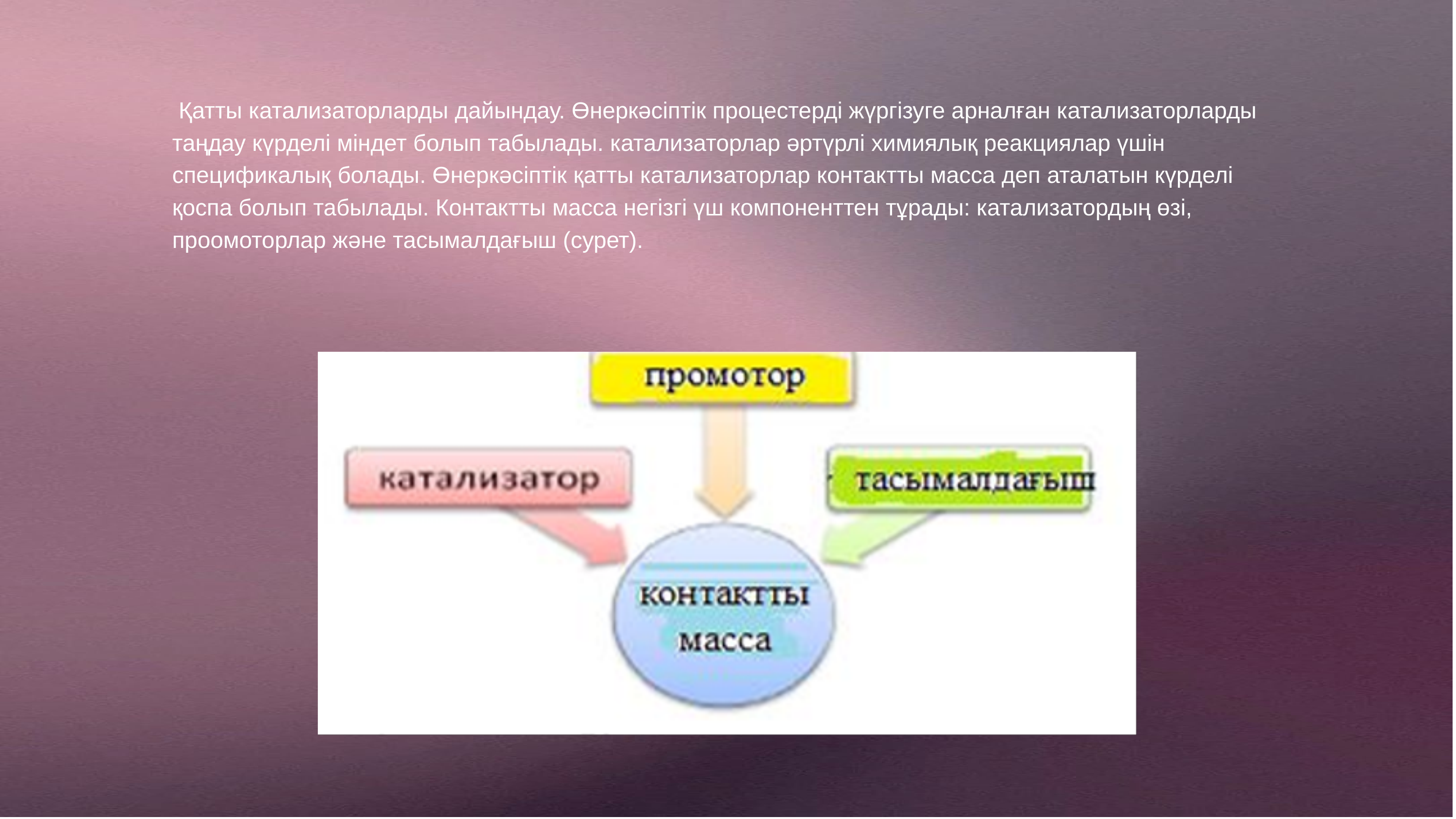

Қатты катализаторларды дайындау. Өнеркәсіптік процестерді жүргізуге арналған катализаторларды таңдау күрделі міндет болып табылады. катализаторлар әртүрлі химиялық реакциялар үшін спецификалық болады. Өнеркәсіптік қатты катализаторлар контактты масса деп аталатын күрделі қоспа болып табылады. Контактты масса негізгі үш компоненттен тұрады: катализатордың өзі, проомоторлар және тасымалдағыш (сурет).